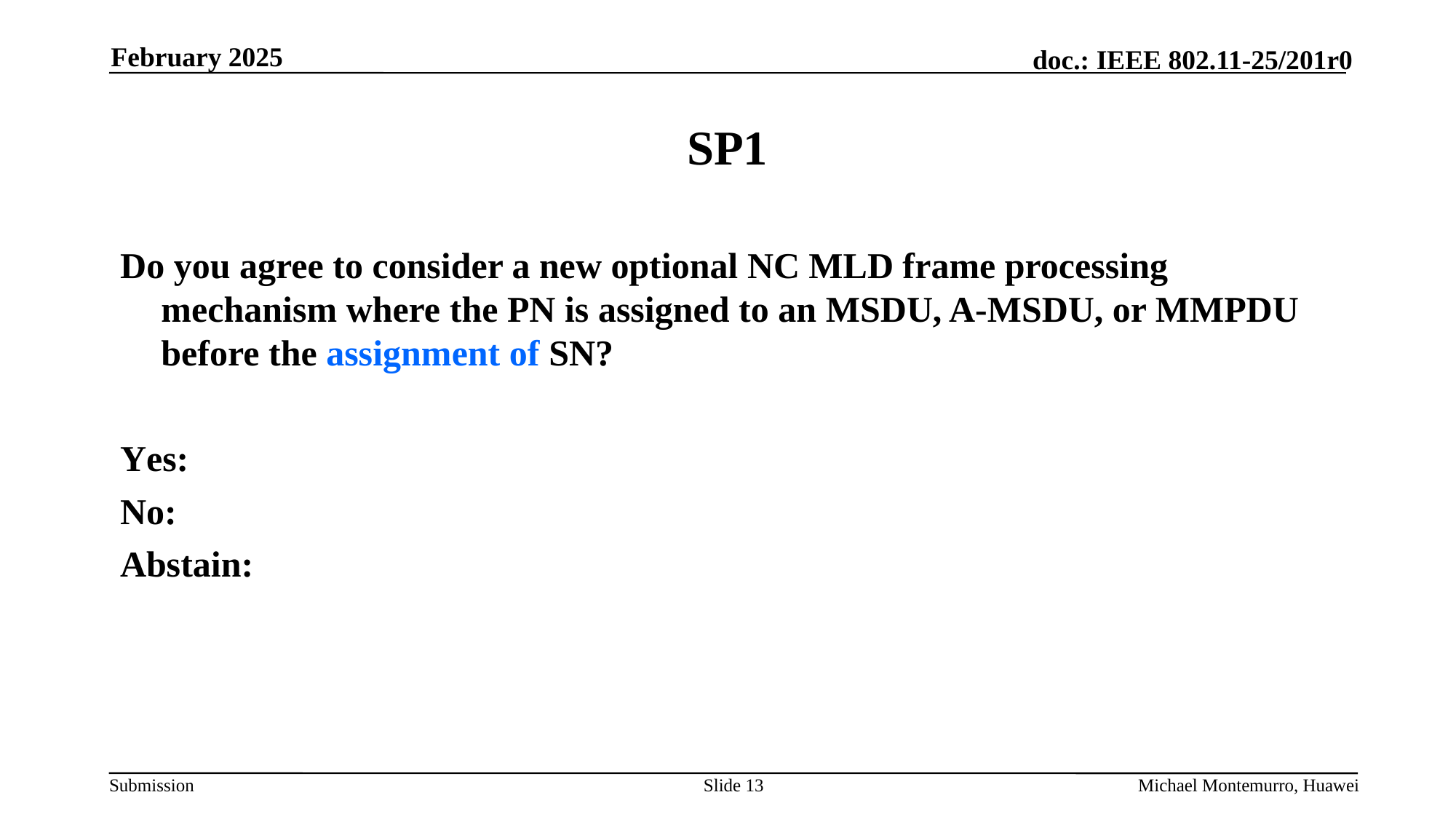

February 2025
# SP1
Do you agree to consider a new optional NC MLD frame processing mechanism where the PN is assigned to an MSDU, A-MSDU, or MMPDU before the assignment of SN?

Yes:
No:
Abstain:
Slide 13
Michael Montemurro, Huawei